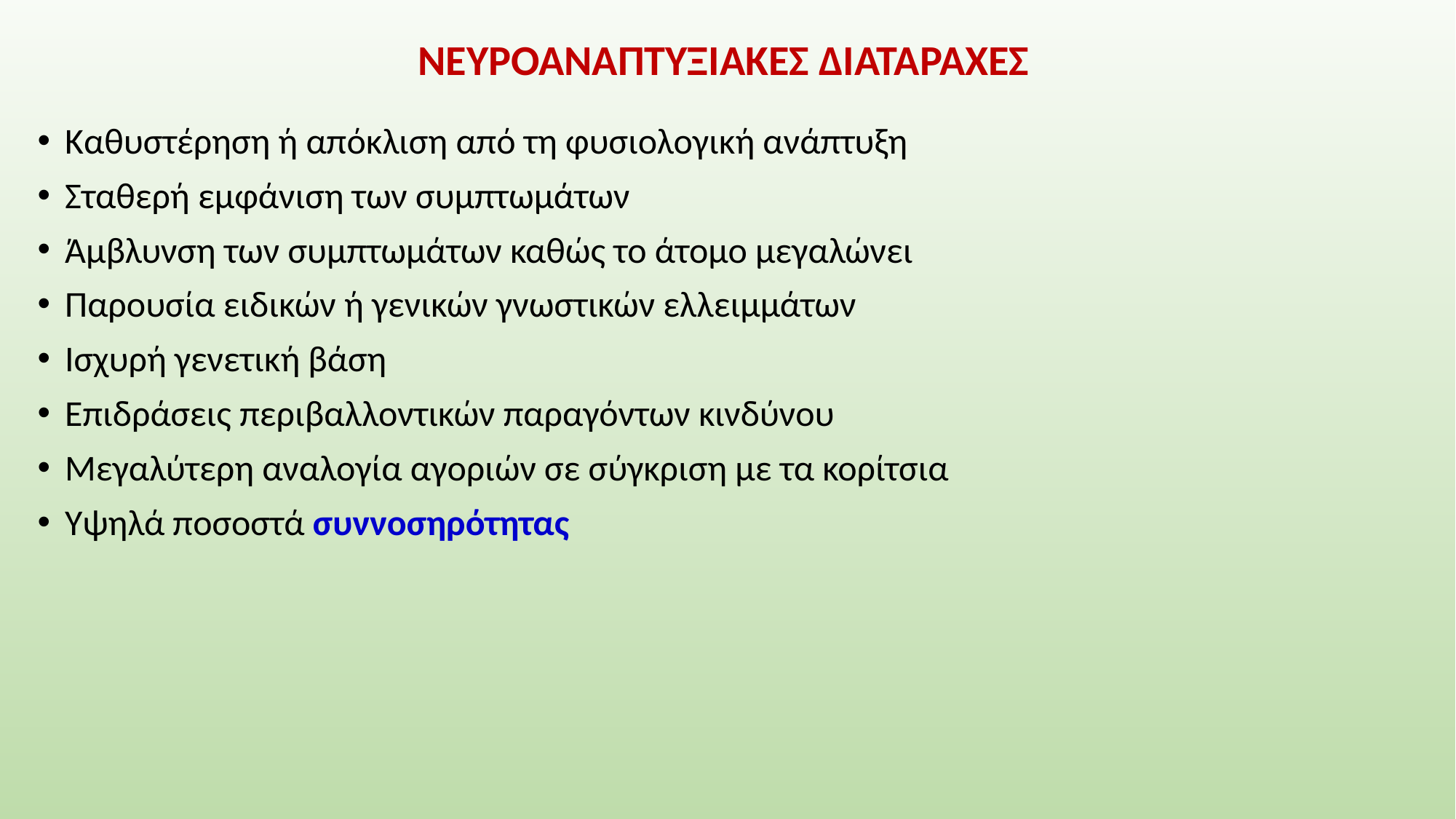

# ΝΕΥΡΟΑΝΑΠΤΥΞΙΑΚΕΣ ΔΙΑΤΑΡΑΧΕΣ
Καθυστέρηση ή απόκλιση από τη φυσιολογική ανάπτυξη
Σταθερή εμφάνιση των συμπτωμάτων
Άμβλυνση των συμπτωμάτων καθώς το άτομο μεγαλώνει
Παρουσία ειδικών ή γενικών γνωστικών ελλειμμάτων
Ισχυρή γενετική βάση
Επιδράσεις περιβαλλοντικών παραγόντων κινδύνου
Μεγαλύτερη αναλογία αγοριών σε σύγκριση με τα κορίτσια
Υψηλά ποσοστά συννοσηρότητας